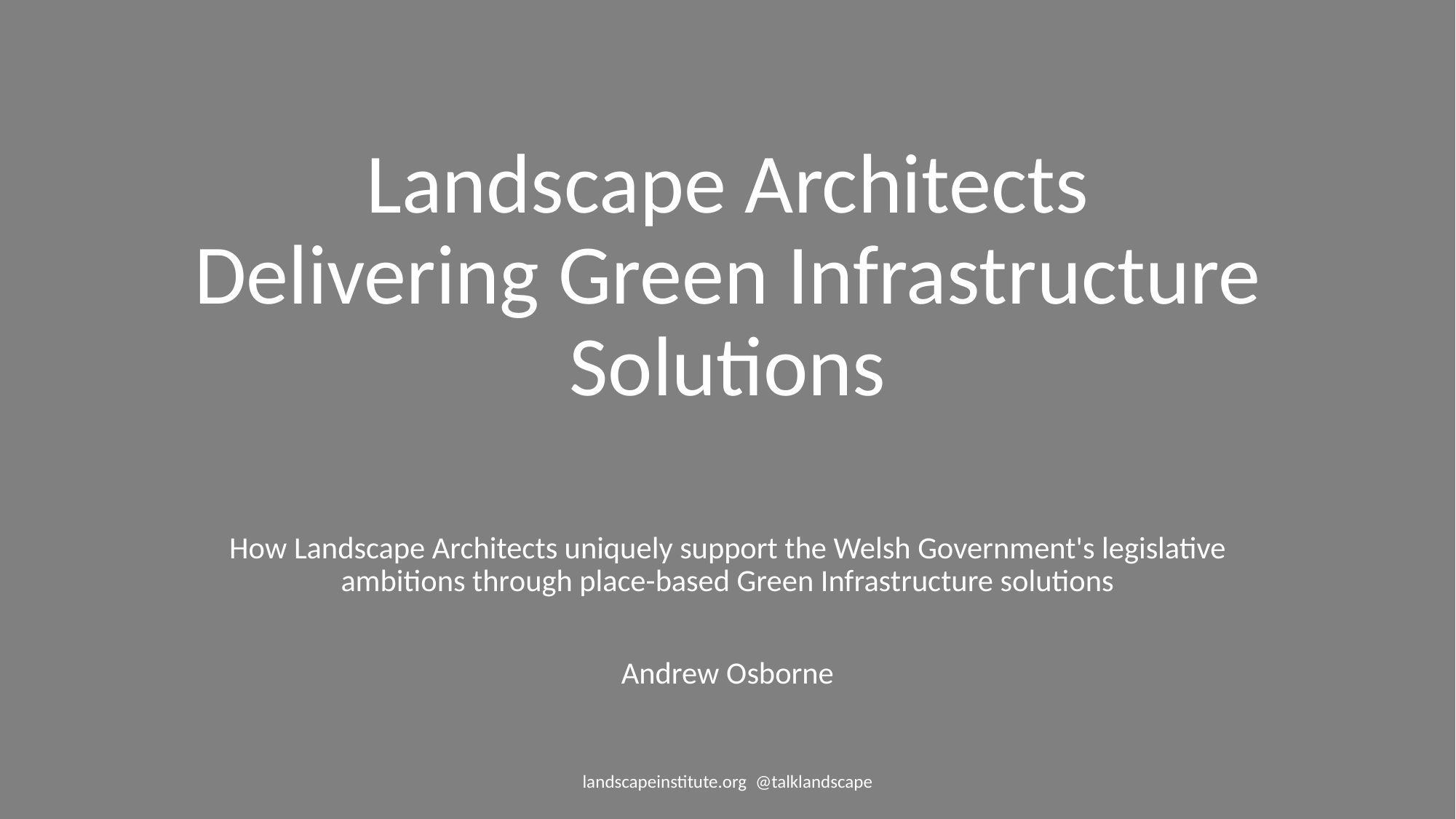

# Landscape Architects Delivering Green Infrastructure Solutions

How Landscape Architects uniquely support the Welsh Government's legislative ambitions through place-based Green Infrastructure solutions

Andrew Osborne

landscapeinstitute.org  @talklandscape